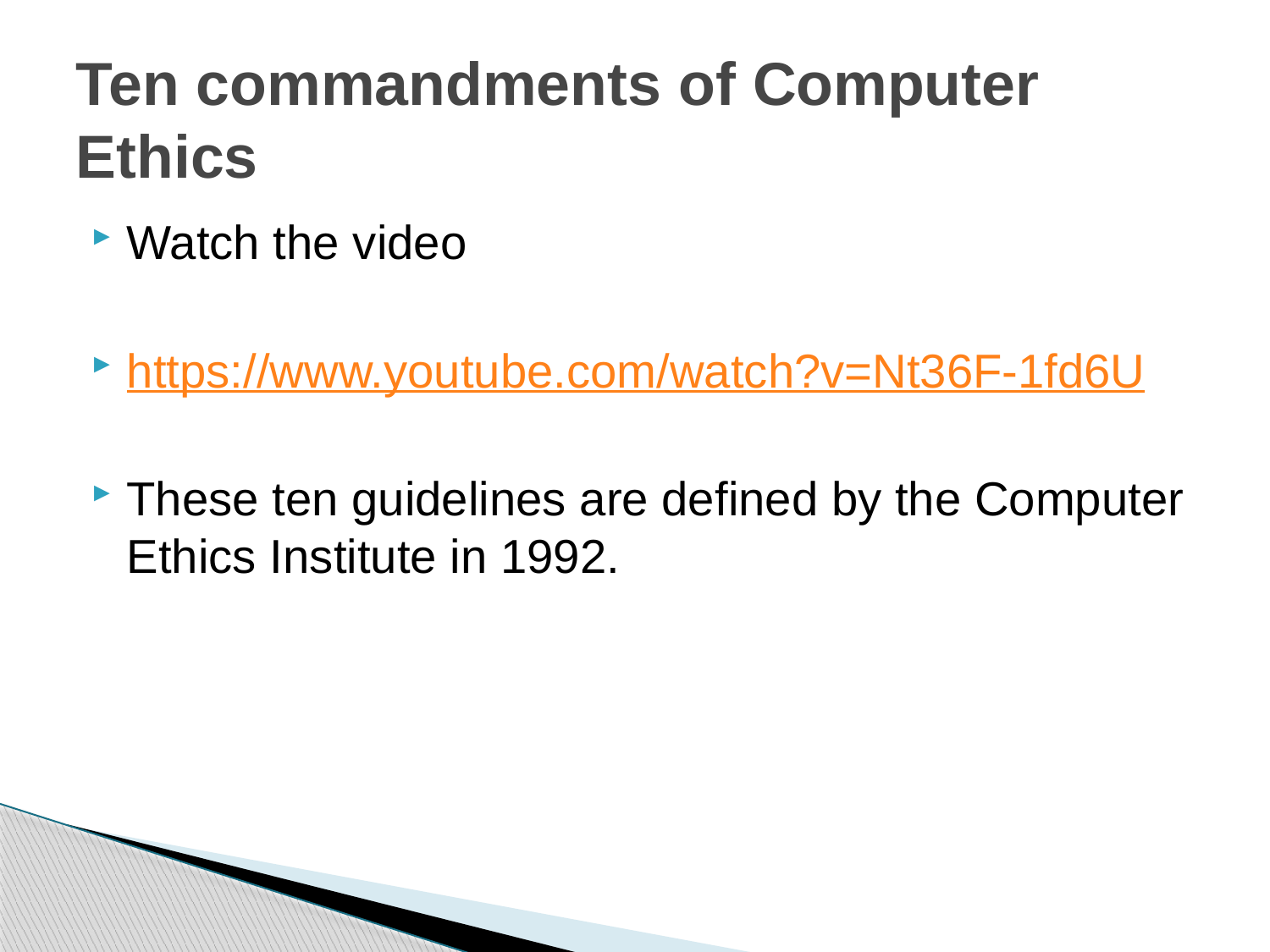

# Ten commandments of Computer Ethics
Watch the video

https://www.youtube.com/watch?v=Nt36F-1fd6U

These ten guidelines are defined by the Computer Ethics Institute in 1992.